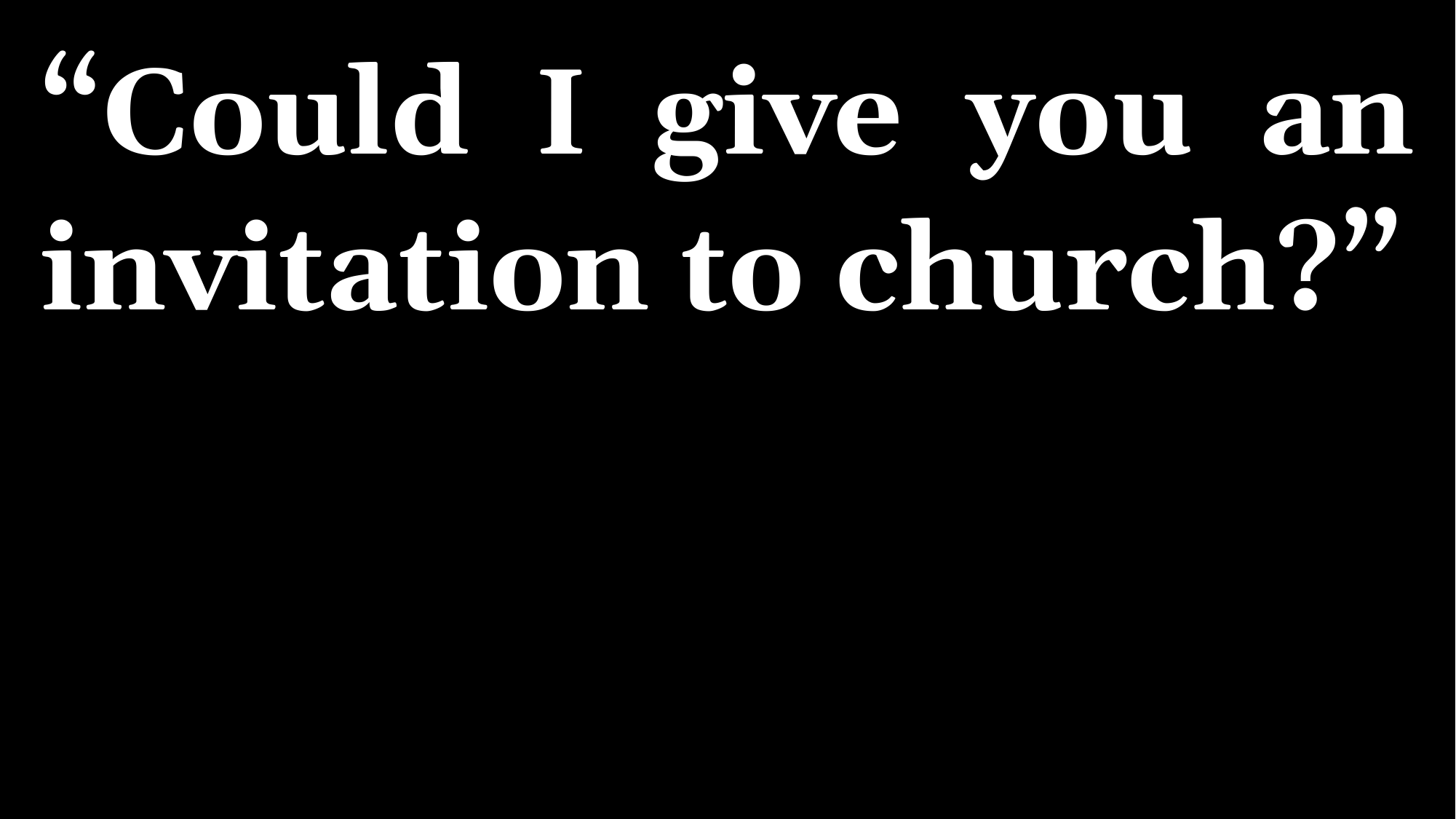

“Could I give you an invitation to church?”